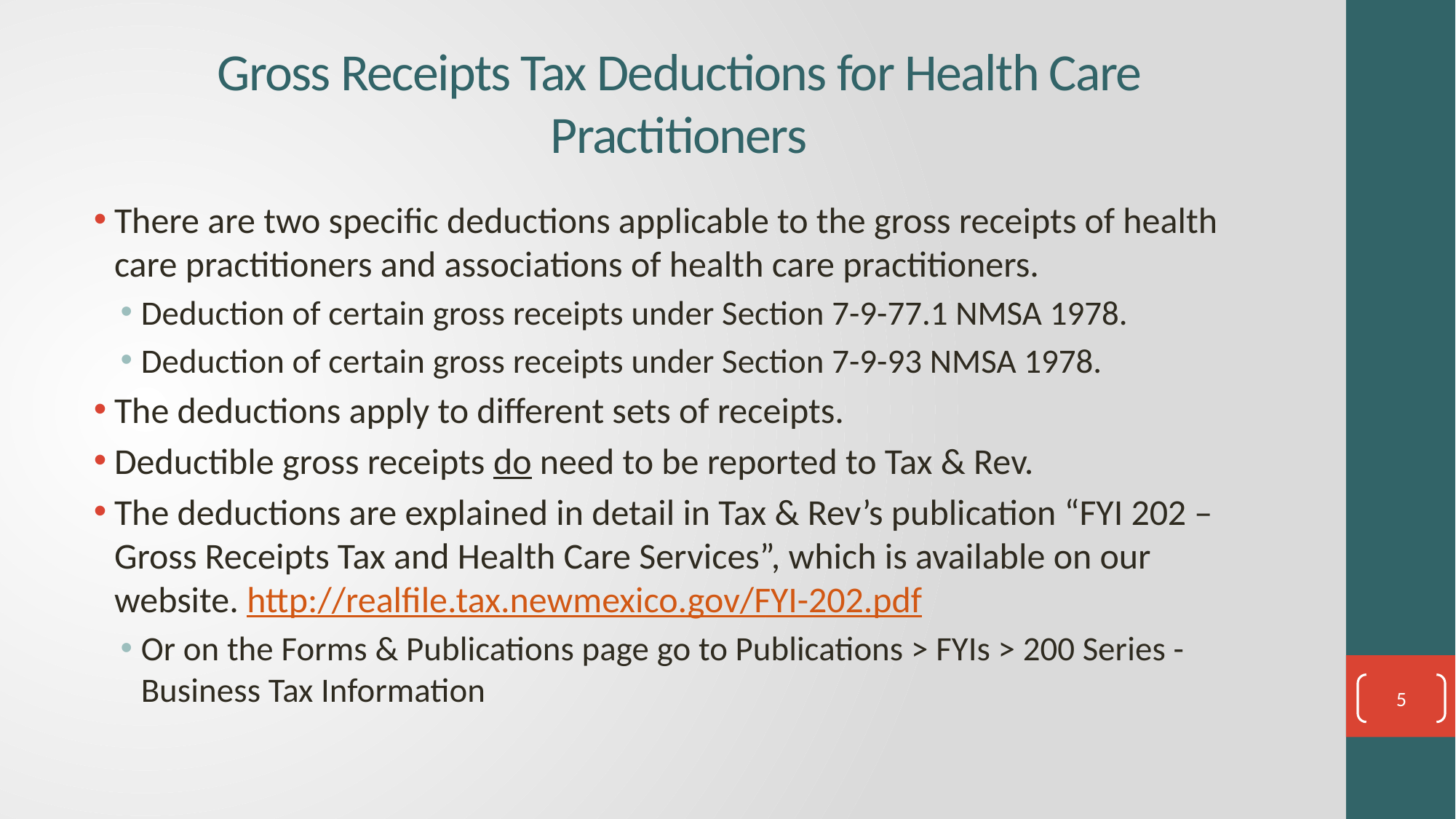

# Gross Receipts Tax Deductions for Health Care Practitioners
There are two specific deductions applicable to the gross receipts of health care practitioners and associations of health care practitioners.
Deduction of certain gross receipts under Section 7-9-77.1 NMSA 1978.
Deduction of certain gross receipts under Section 7-9-93 NMSA 1978.
The deductions apply to different sets of receipts.
Deductible gross receipts do need to be reported to Tax & Rev.
The deductions are explained in detail in Tax & Rev’s publication “FYI 202 – Gross Receipts Tax and Health Care Services”, which is available on our website. http://realfile.tax.newmexico.gov/FYI-202.pdf
Or on the Forms & Publications page go to Publications > FYIs > 200 Series - Business Tax Information

5